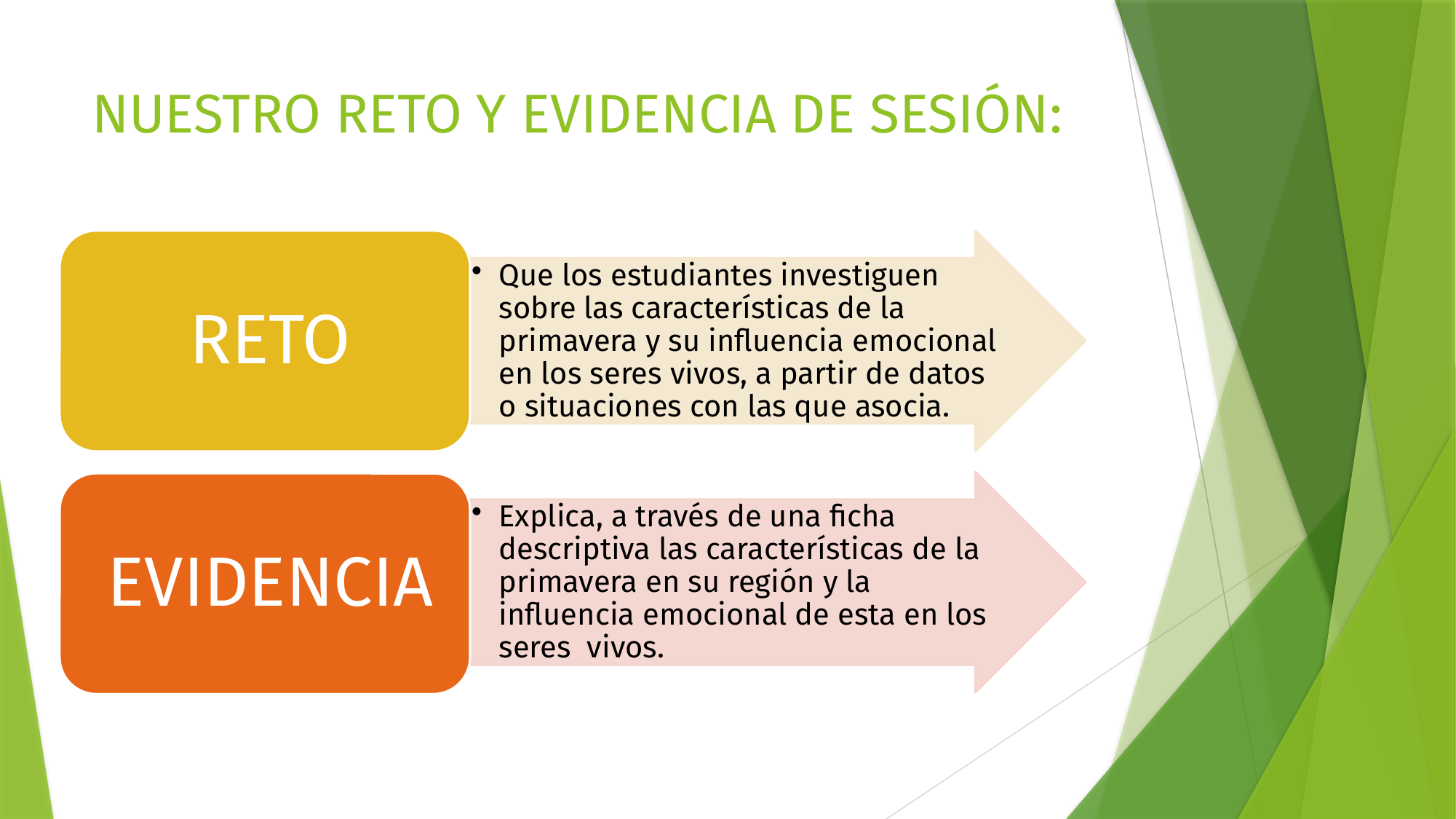

# NUESTRO RETO Y EVIDENCIA DE SESIÓN:
Que los estudiantes investiguen sobre las características de la primavera y su influencia emocional en los seres vivos, a partir de datos o situaciones con las que asocia.
RETO
Explica, a través de una ficha descriptiva las características de la primavera en su región y la influencia emocional de esta en los seres  vivos.
EVIDENCIA